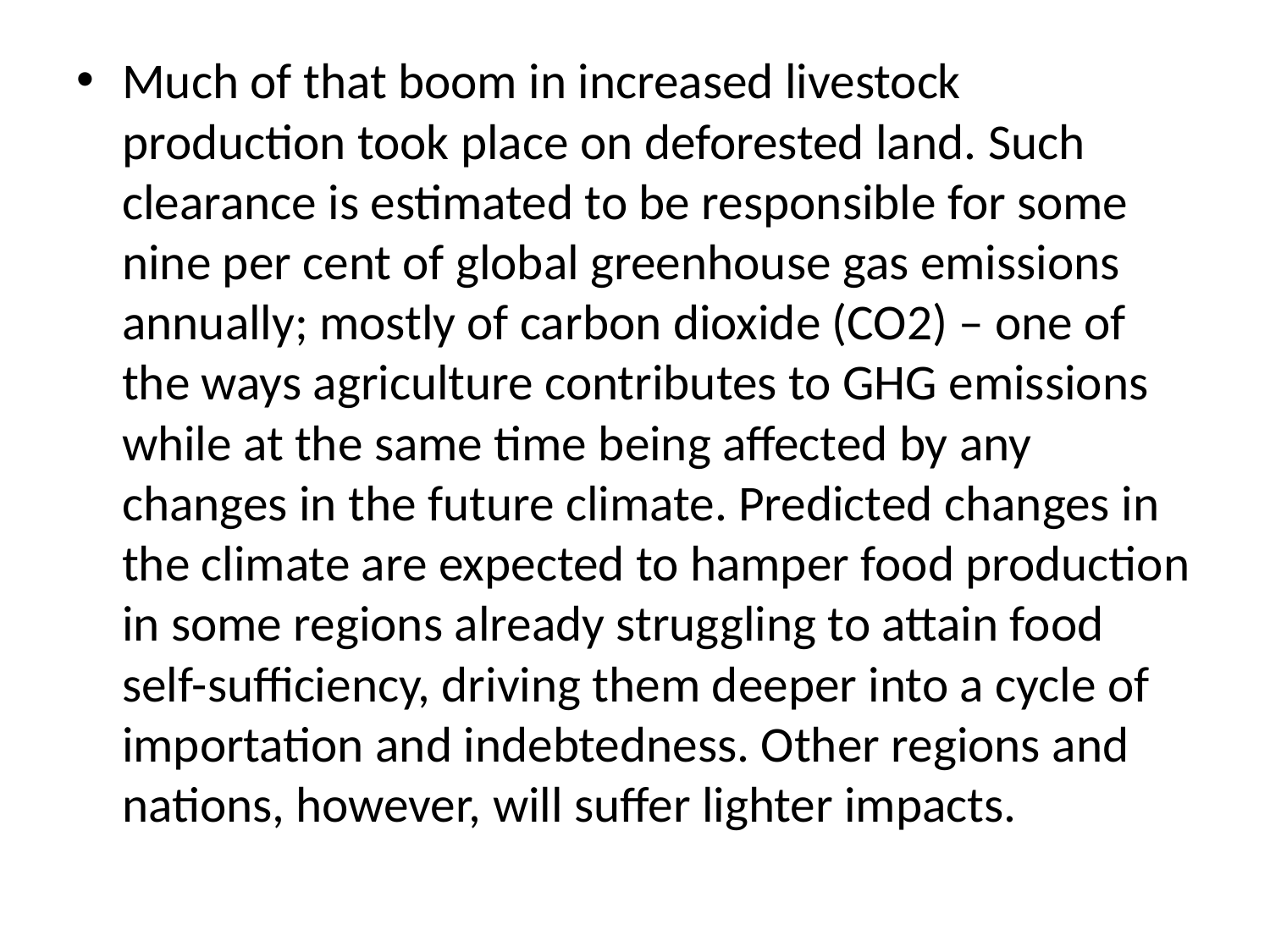

Much of that boom in increased livestock production took place on deforested land. Such clearance is estimated to be responsible for some nine per cent of global greenhouse gas emissions annually; mostly of carbon dioxide (CO2) – one of the ways agriculture contributes to GHG emissions while at the same time being affected by any changes in the future climate. Predicted changes in the climate are expected to hamper food production in some regions already struggling to attain food self-sufficiency, driving them deeper into a cycle of importation and indebtedness. Other regions and nations, however, will suffer lighter impacts.